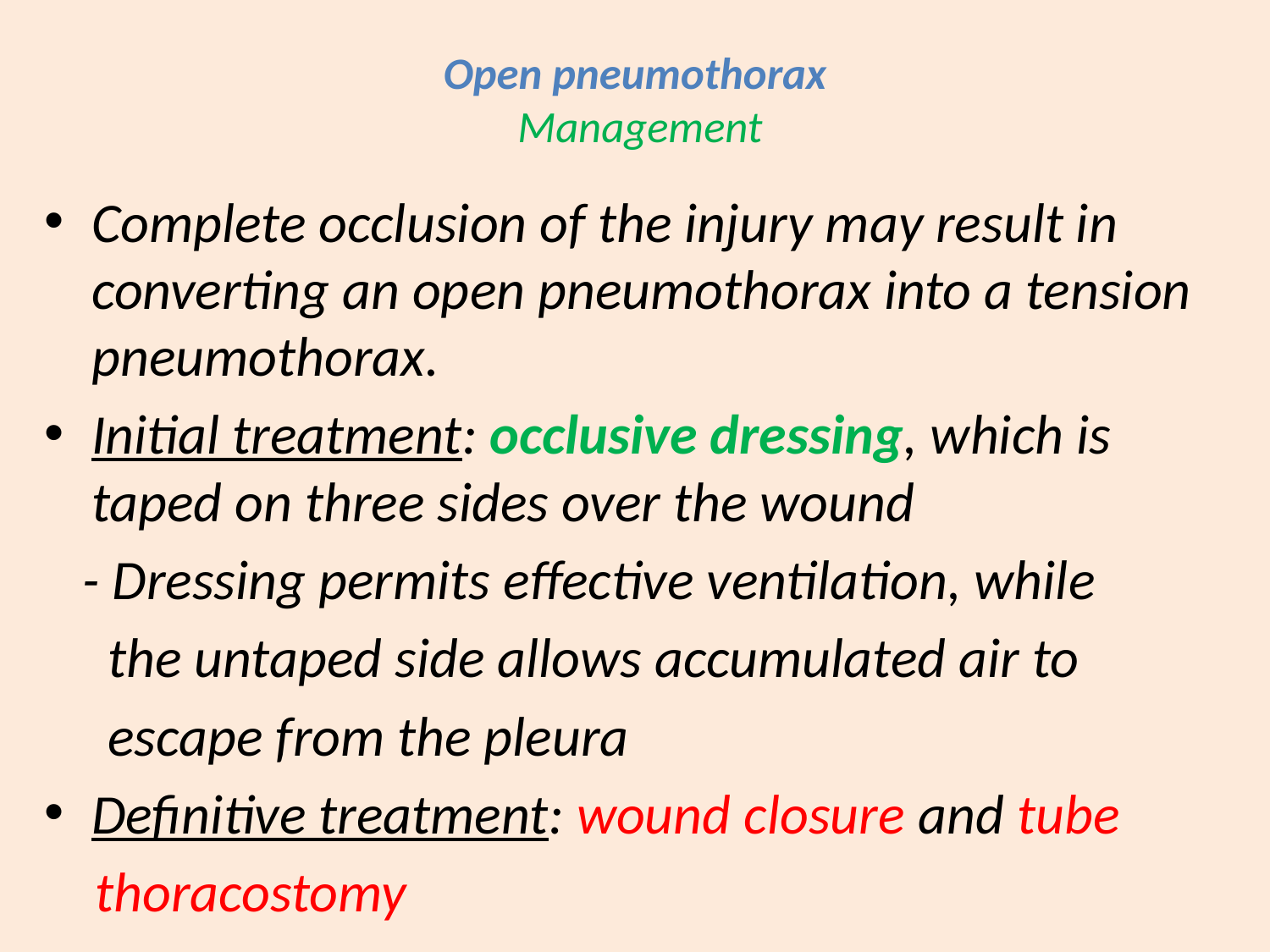

# Open pneumothorax Management
Complete occlusion of the injury may result in converting an open pneumothorax into a tension pneumothorax.
Initial treatment: occlusive dressing, which is taped on three sides over the wound
   - Dressing permits effective ventilation, while
     the untaped side allows accumulated air to
     escape from the pleura
Definitive treatment: wound closure and tube
    thoracostomy